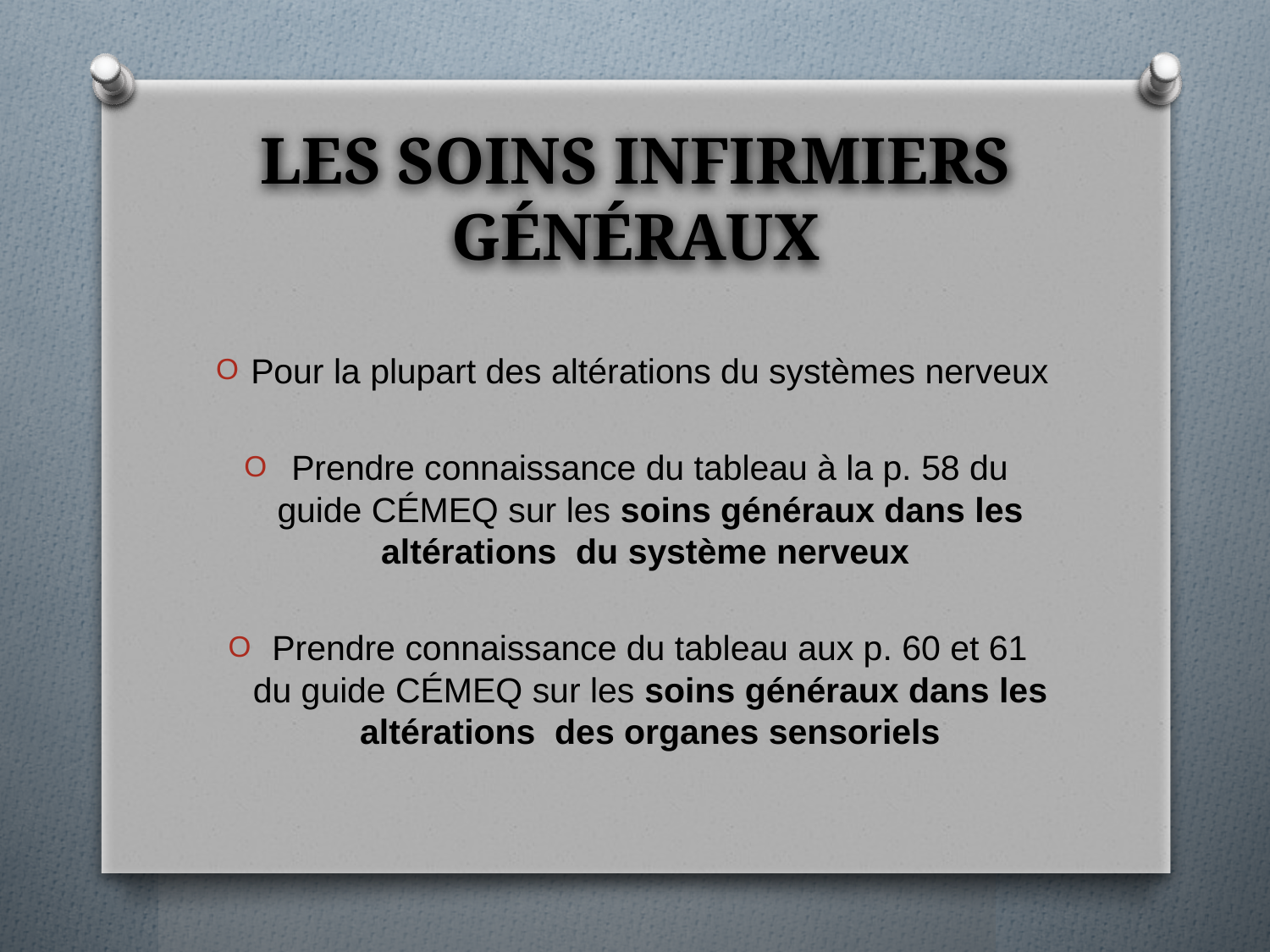

# LES SOINS INFIRMIERS GÉNÉRAUX

Pour la plupart des altérations du systèmes nerveux

Prendre connaissance du tableau à la p. 58 du guide CÉMEQ sur les soins généraux dans les altérations  du système nerveux

Prendre connaissance du tableau aux p. 60 et 61 du guide CÉMEQ sur les soins généraux dans les altérations  des organes sensoriels